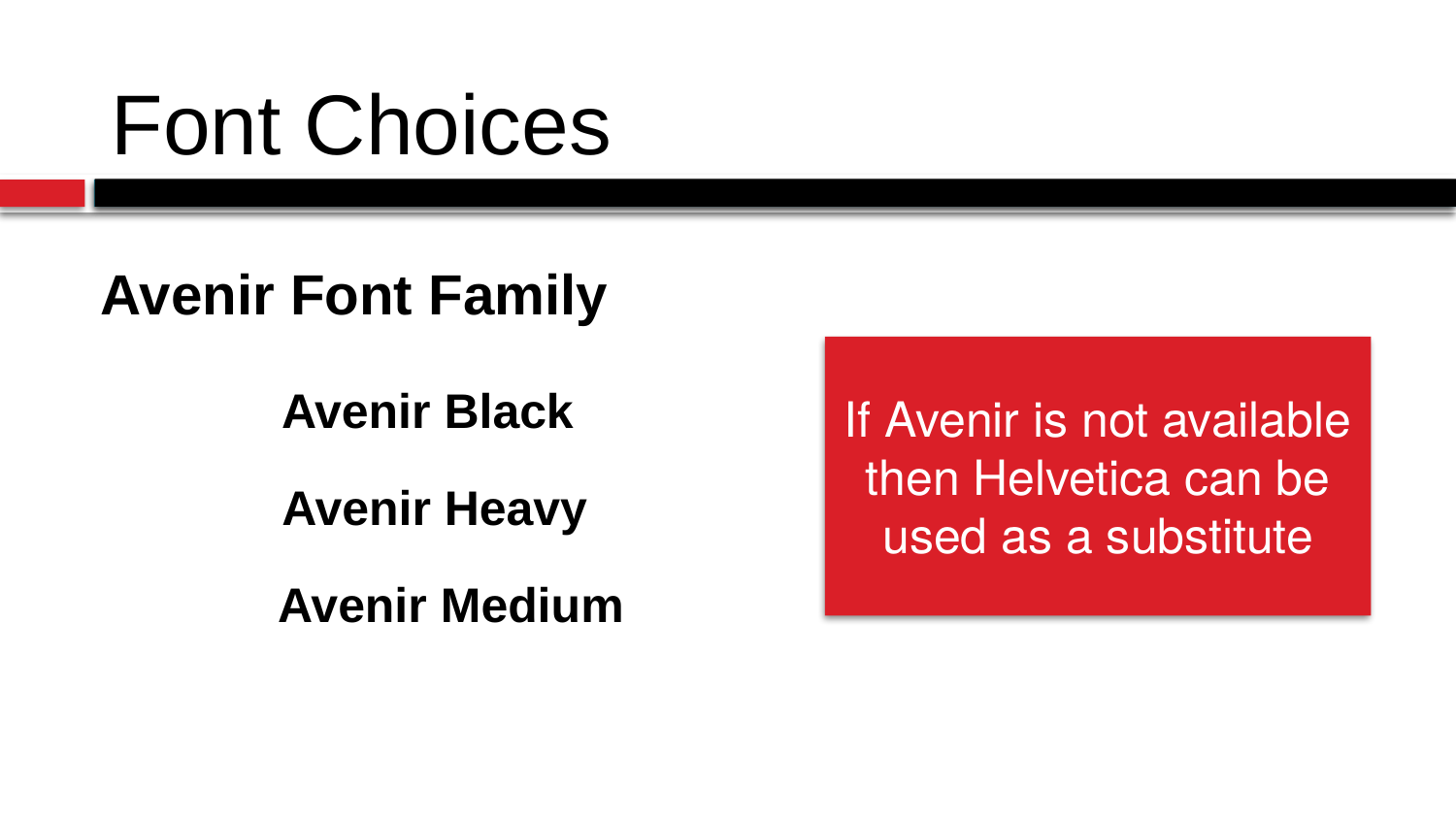

# Font Choices

Avenir Font Family
If Avenir is not available then Helvetica can be used as a substitute
Avenir Black
Avenir Heavy

Avenir Medium